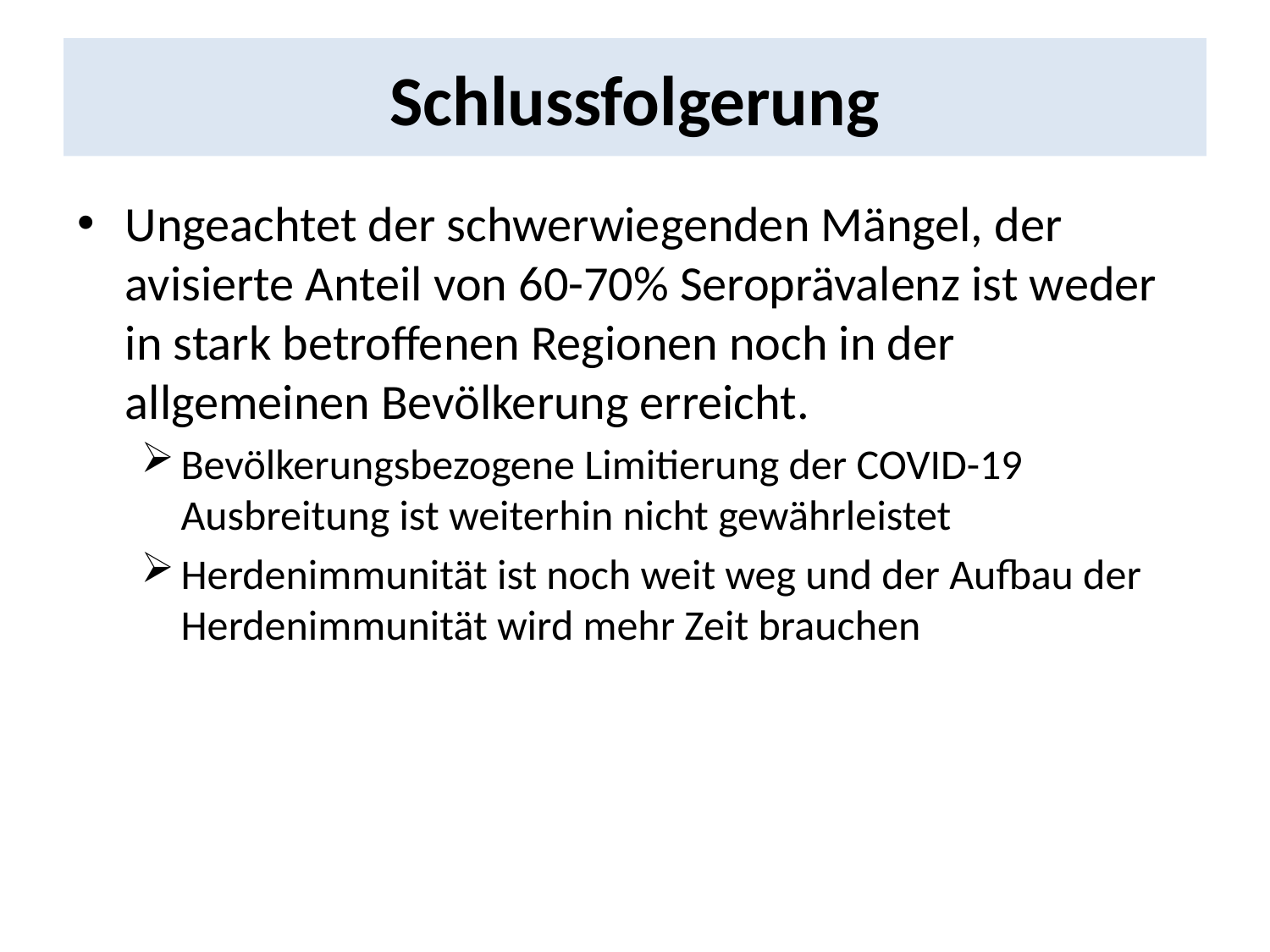

# Schlussfolgerung
Ungeachtet der schwerwiegenden Mängel, der avisierte Anteil von 60-70% Seroprävalenz ist weder in stark betroffenen Regionen noch in der allgemeinen Bevölkerung erreicht.
Bevölkerungsbezogene Limitierung der COVID-19 Ausbreitung ist weiterhin nicht gewährleistet
Herdenimmunität ist noch weit weg und der Aufbau der Herdenimmunität wird mehr Zeit brauchen